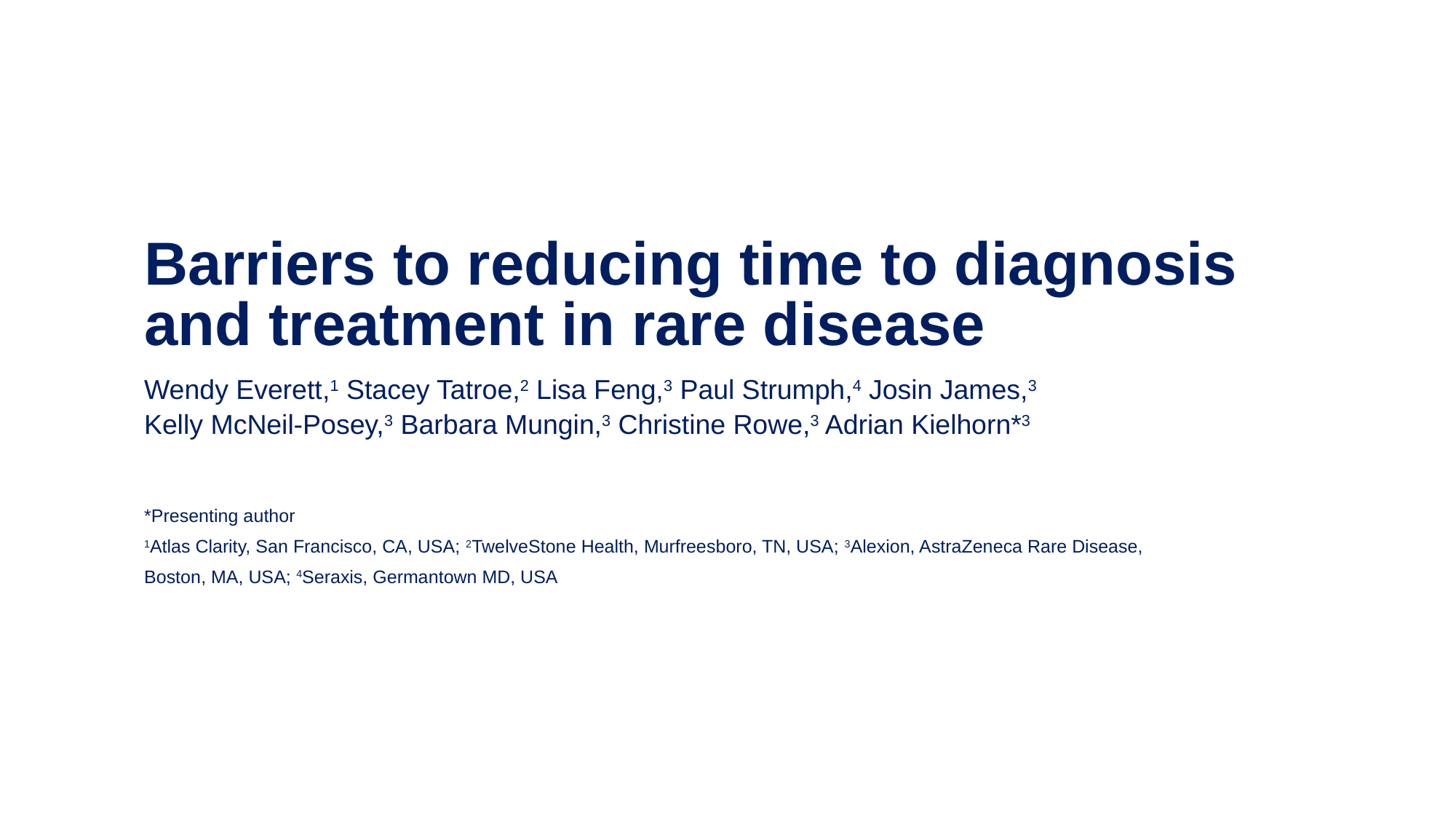

# Barriers to reducing time to diagnosis and treatment in rare disease
Wendy Everett,1 Stacey Tatroe,2 Lisa Feng,3 Paul Strumph,4 Josin James,3 Kelly McNeil-Posey,3 Barbara Mungin,3 Christine Rowe,3 Adrian Kielhorn*3
*Presenting author
1Atlas Clarity, San Francisco, CA, USA; 2TwelveStone Health, Murfreesboro, TN, USA; 3Alexion, AstraZeneca Rare Disease, Boston, MA, USA; 4Seraxis, Germantown MD, USA